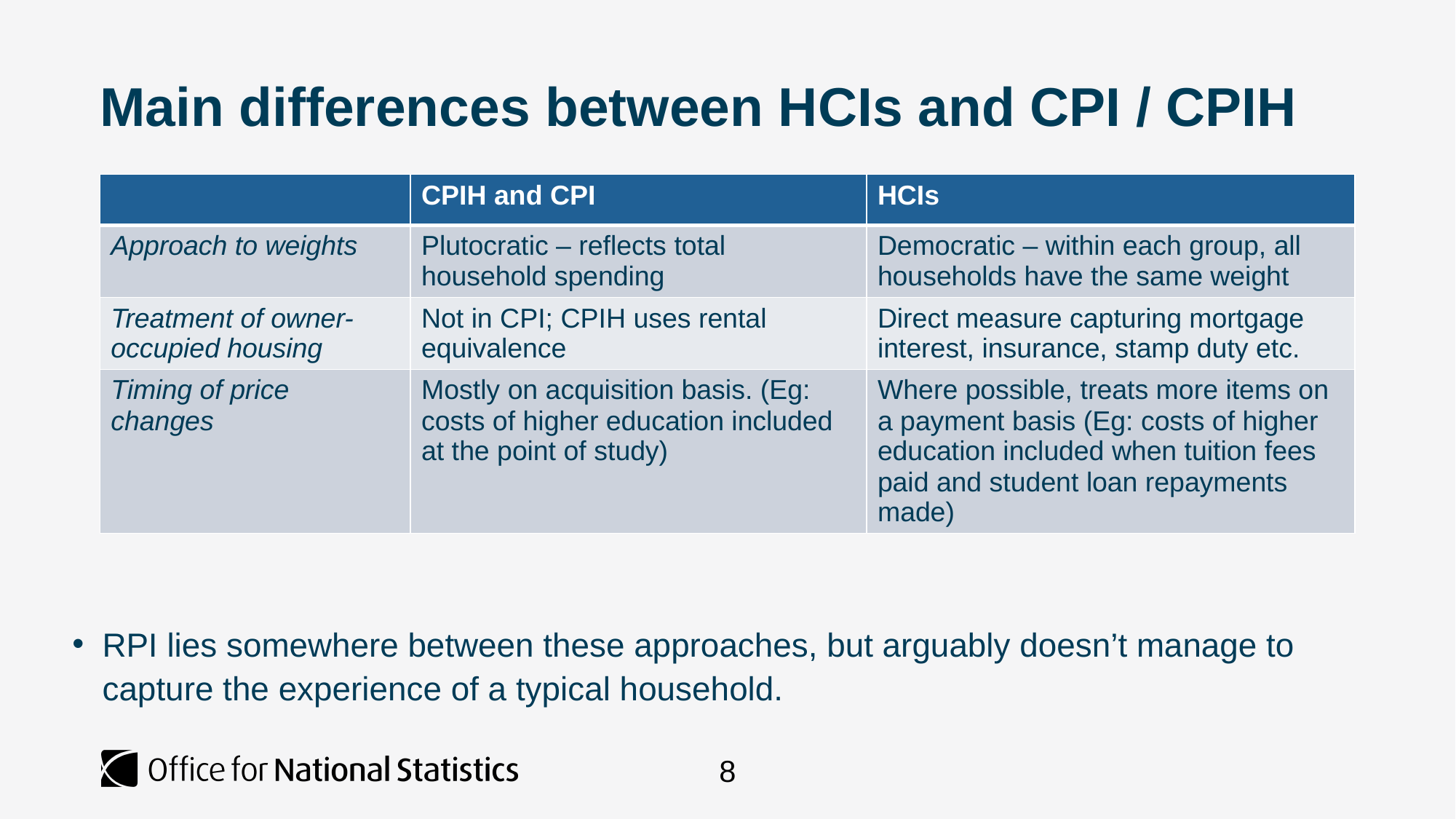

# Main differences between HCIs and CPI / CPIH
|  | CPIH and CPI | HCIs |
| --- | --- | --- |
| Approach to weights | Plutocratic – reflects total household spending | Democratic – within each group, all households have the same weight |
| Treatment of owner-occupied housing | Not in CPI; CPIH uses rental equivalence | Direct measure capturing mortgage interest, insurance, stamp duty etc. |
| Timing of price changes | Mostly on acquisition basis. (Eg: costs of higher education included at the point of study) | Where possible, treats more items on a payment basis (Eg: costs of higher education included when tuition fees paid and student loan repayments made) |
RPI lies somewhere between these approaches, but arguably doesn’t manage to capture the experience of a typical household.
8